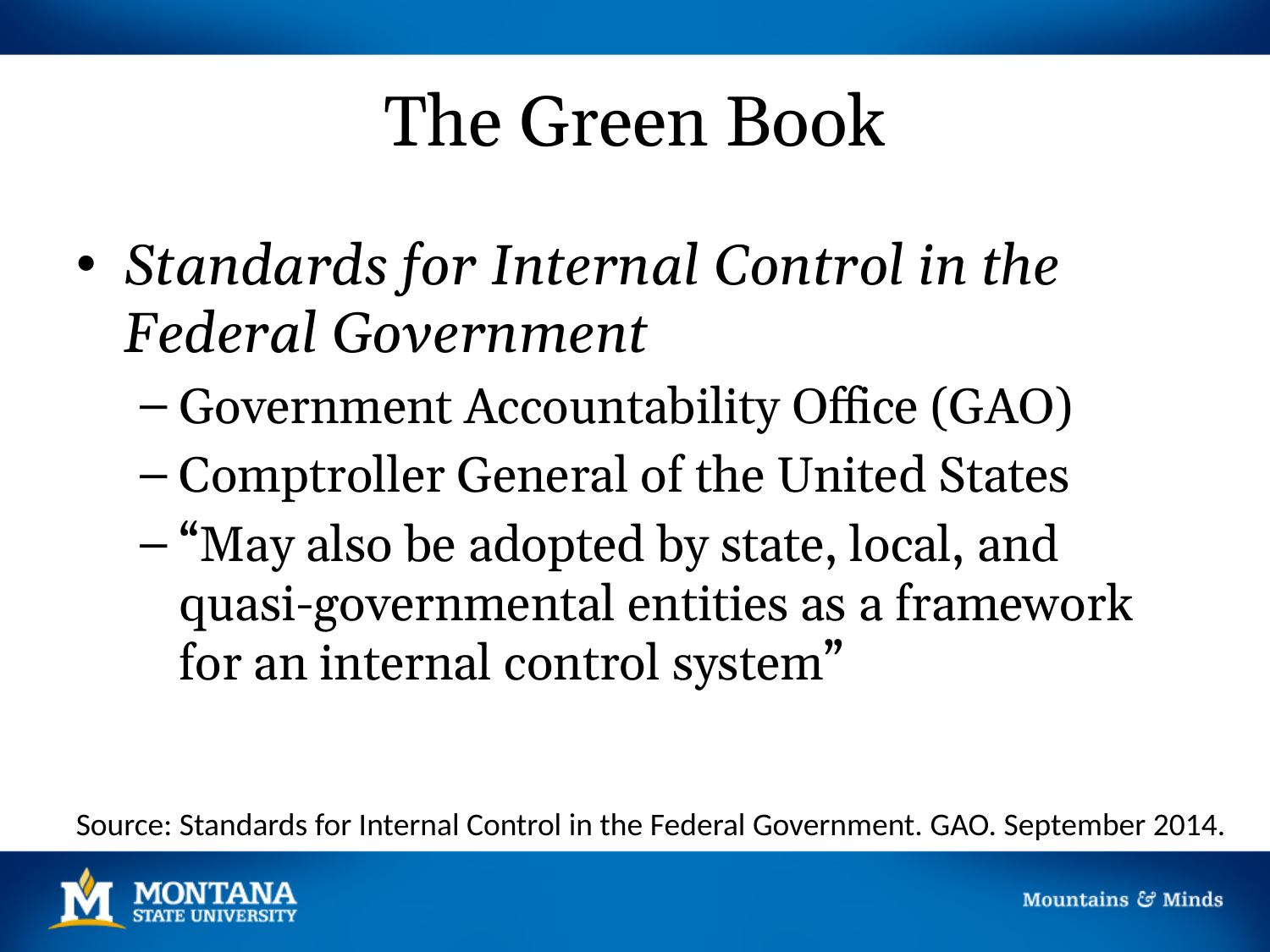

# The Green Book
Standards for Internal Control in the Federal Government
Government Accountability Office (GAO)
Comptroller General of the United States
“May also be adopted by state, local, and quasi-governmental entities as a framework for an internal control system”
Source: Standards for Internal Control in the Federal Government. GAO. September 2014.